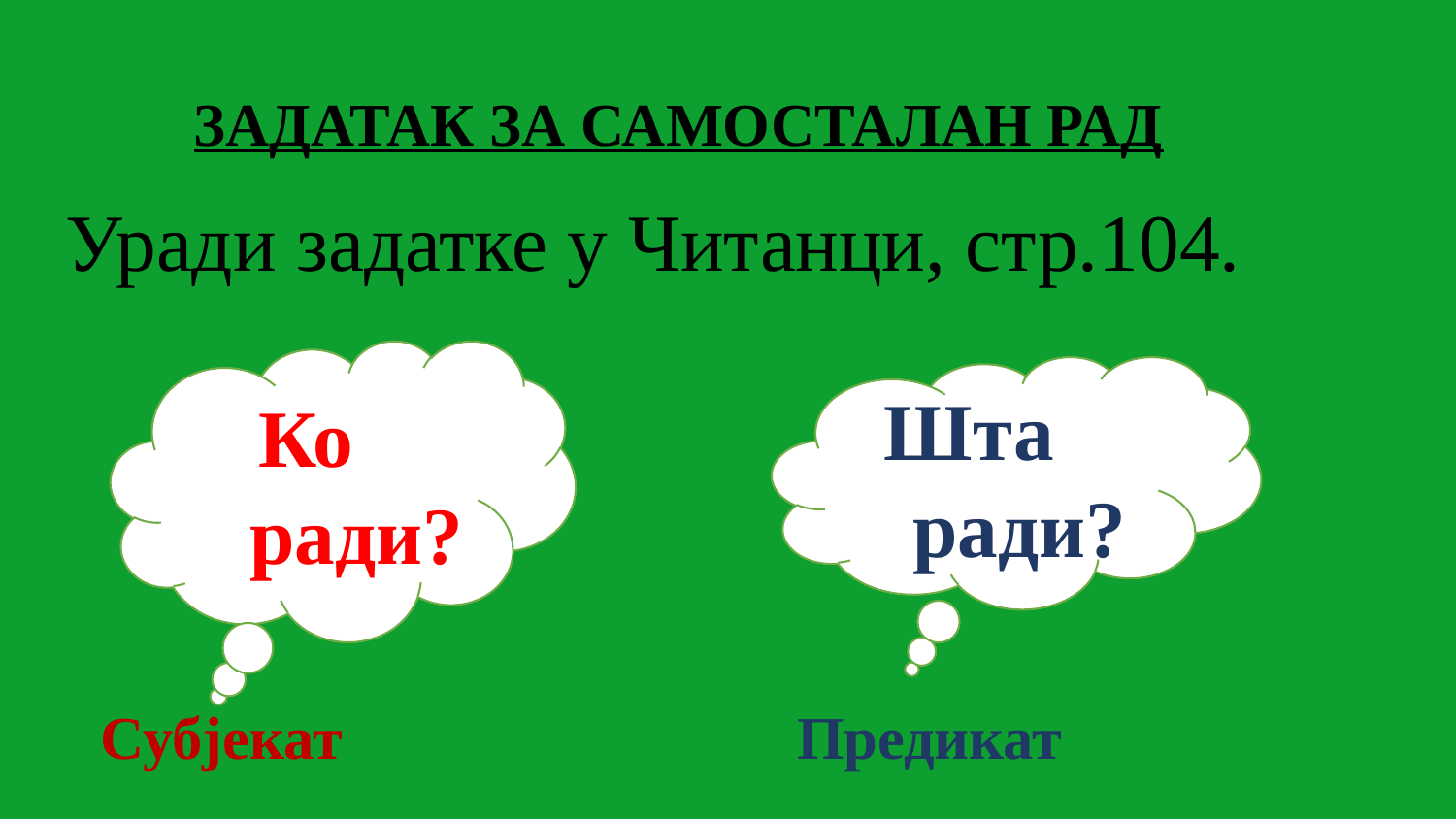

ЗАДАТАК ЗА САМОСТАЛАН РАД
Уради задатке у Читанци, стр.104.
Ко
   ради?
Шта
  ради?
Субјекат
Предикат